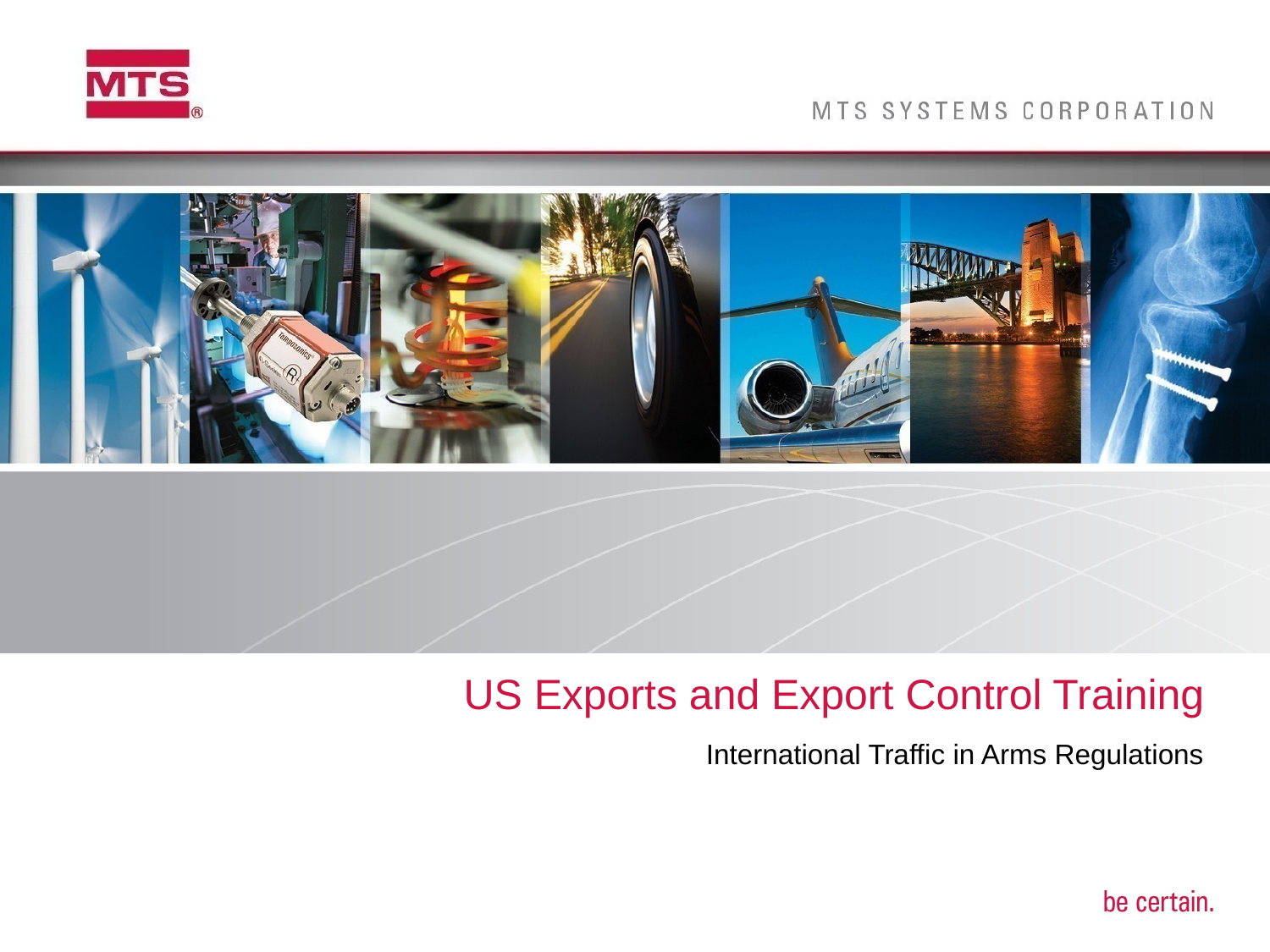

# US Exports and Export Control Training
International Traffic in Arms Regulations